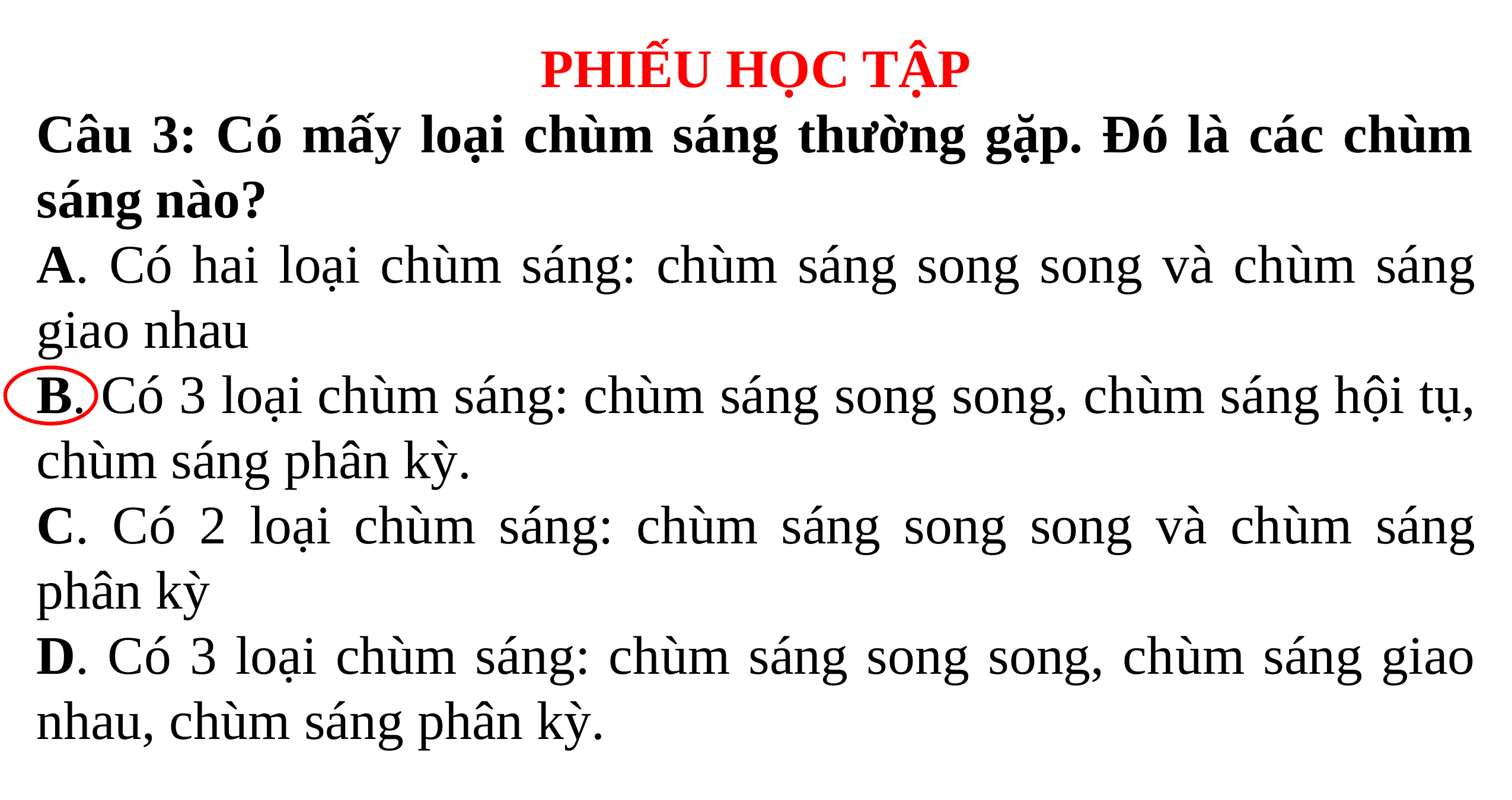

PHIẾU HỌC TẬP
Câu 3: Có mấy loại chùm sáng thường gặp. Đó là các chùm sáng nào?
A. Có hai loại chùm sáng: chùm sáng song song và chùm sáng giao nhau
B. Có 3 loại chùm sáng: chùm sáng song song, chùm sáng hội tụ, chùm sáng phân kỳ.
C. Có 2 loại chùm sáng: chùm sáng song song và chùm sáng phân kỳ
D. Có 3 loại chùm sáng: chùm sáng song song, chùm sáng giao nhau, chùm sáng phân kỳ.